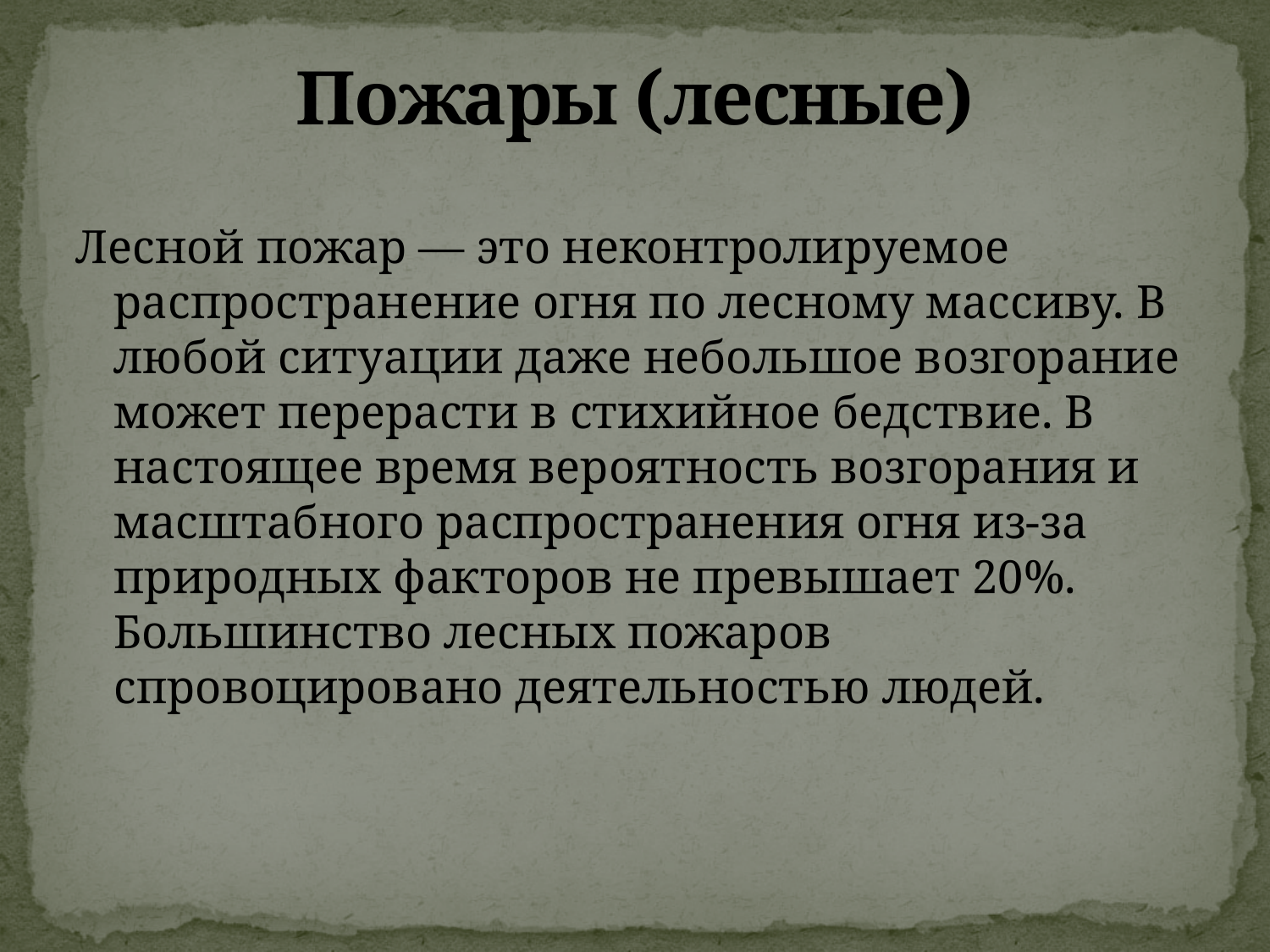

# Пожары (лесные)
Лесной пожар — это неконтролируемое распространение огня по лесному массиву. В любой ситуации даже небольшое возгорание может перерасти в стихийное бедствие. В настоящее время вероятность возгорания и масштабного распространения огня из-за природных факторов не превышает 20%. Большинство лесных пожаров спровоцировано деятельностью людей.